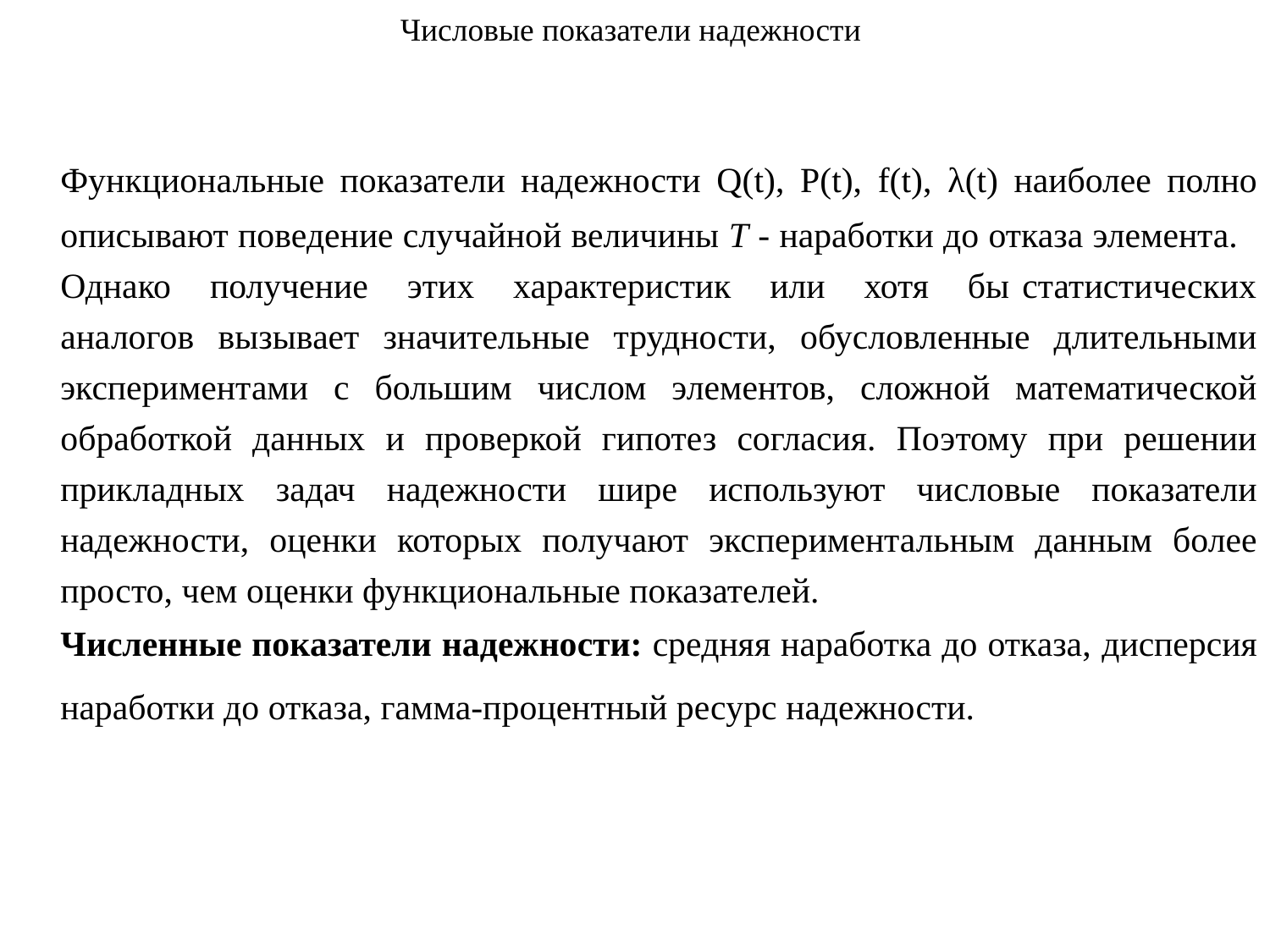

# Числовые показатели надежности
	Функциональные показатели надежности Q(t), P(t), f(t), λ(t) наиболее полно описывают поведение случайной величины Т - наработки до отказа элемента.   Однако   получение   этих   характеристик   или   хотя   бы статистических аналогов вызывает значительные трудности, обусловленные длительными экспериментами с большим числом элементов, сложной математической обработкой данных и проверкой гипотез согласия. Поэтому при решении прикладных задач надежности шире используют числовые показатели надежности, оценки которых получают экспериментальным данным более просто, чем оценки функциональные показателей.
	Численные показатели надежности: средняя наработка до отказа, дисперсия наработки до отказа, гамма-процентный ресурс надежности.